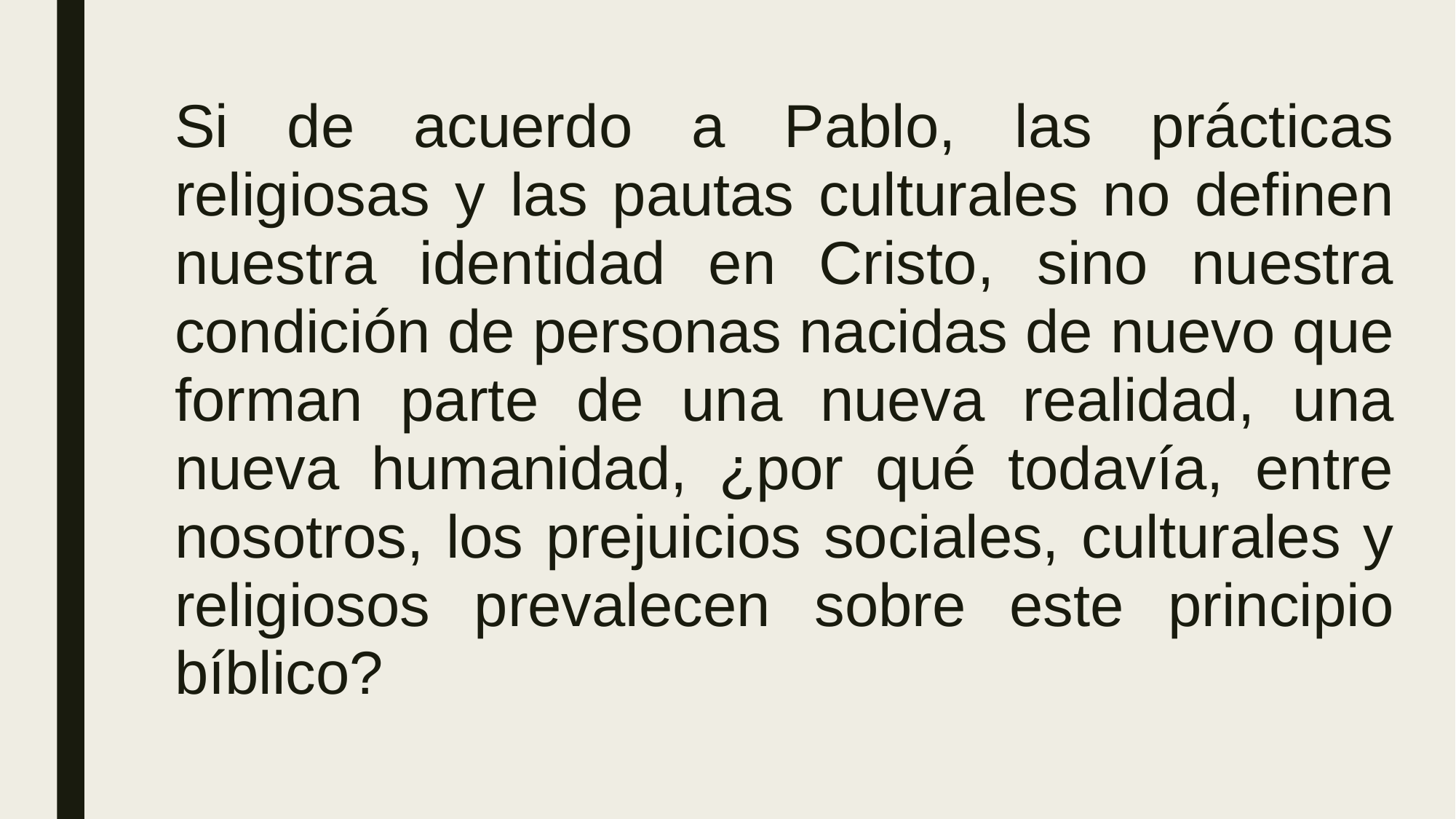

Si de acuerdo a Pablo, las prácticas religiosas y las pautas culturales no definen nuestra identidad en Cristo, sino nuestra condición de personas nacidas de nuevo que forman parte de una nueva realidad, una nueva humanidad, ¿por qué todavía, entre nosotros, los prejuicios sociales, culturales y religiosos prevalecen sobre este principio bíblico?